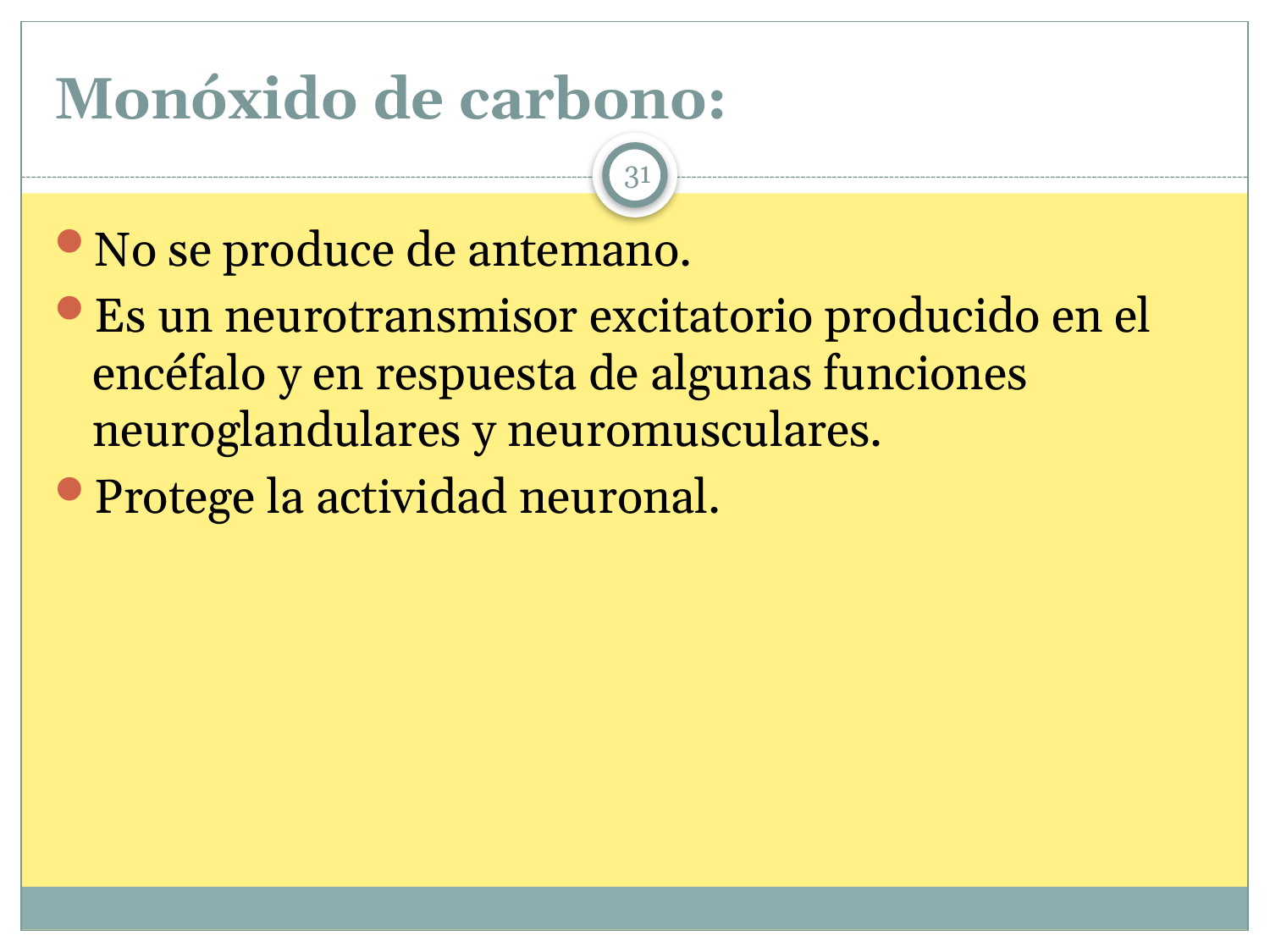

# Monóxido de carbono:
31
No se produce de antemano.
Es un neurotransmisor excitatorio producido en el encéfalo y en respuesta de algunas funciones neuroglandulares y neuromusculares.
Protege la actividad neuronal.